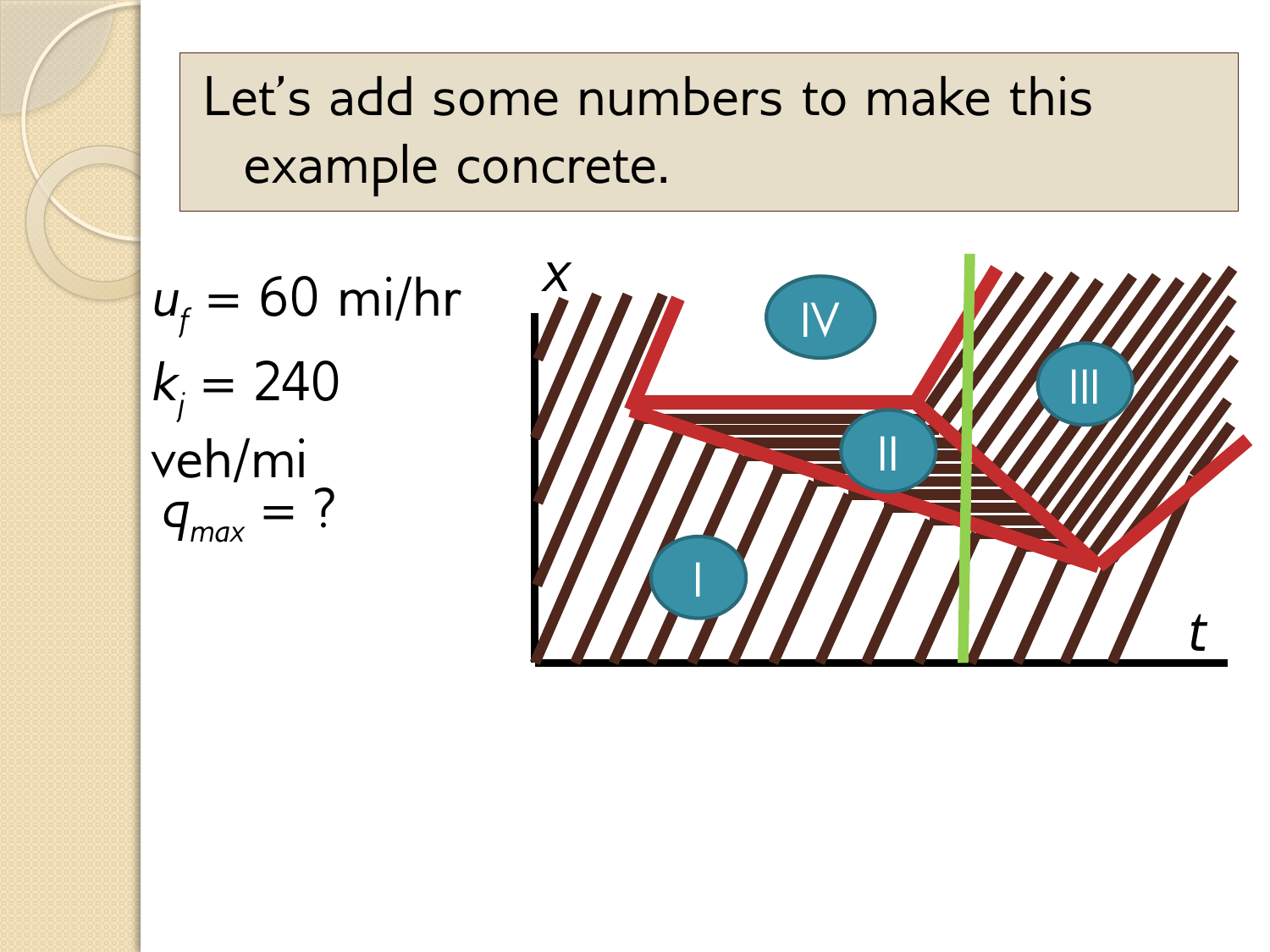

Let’s add some numbers to make this example concrete.
x
uf = 60 mi/hr
IV
kj = 240 veh/mi
III
II
qmax = ?
I
t